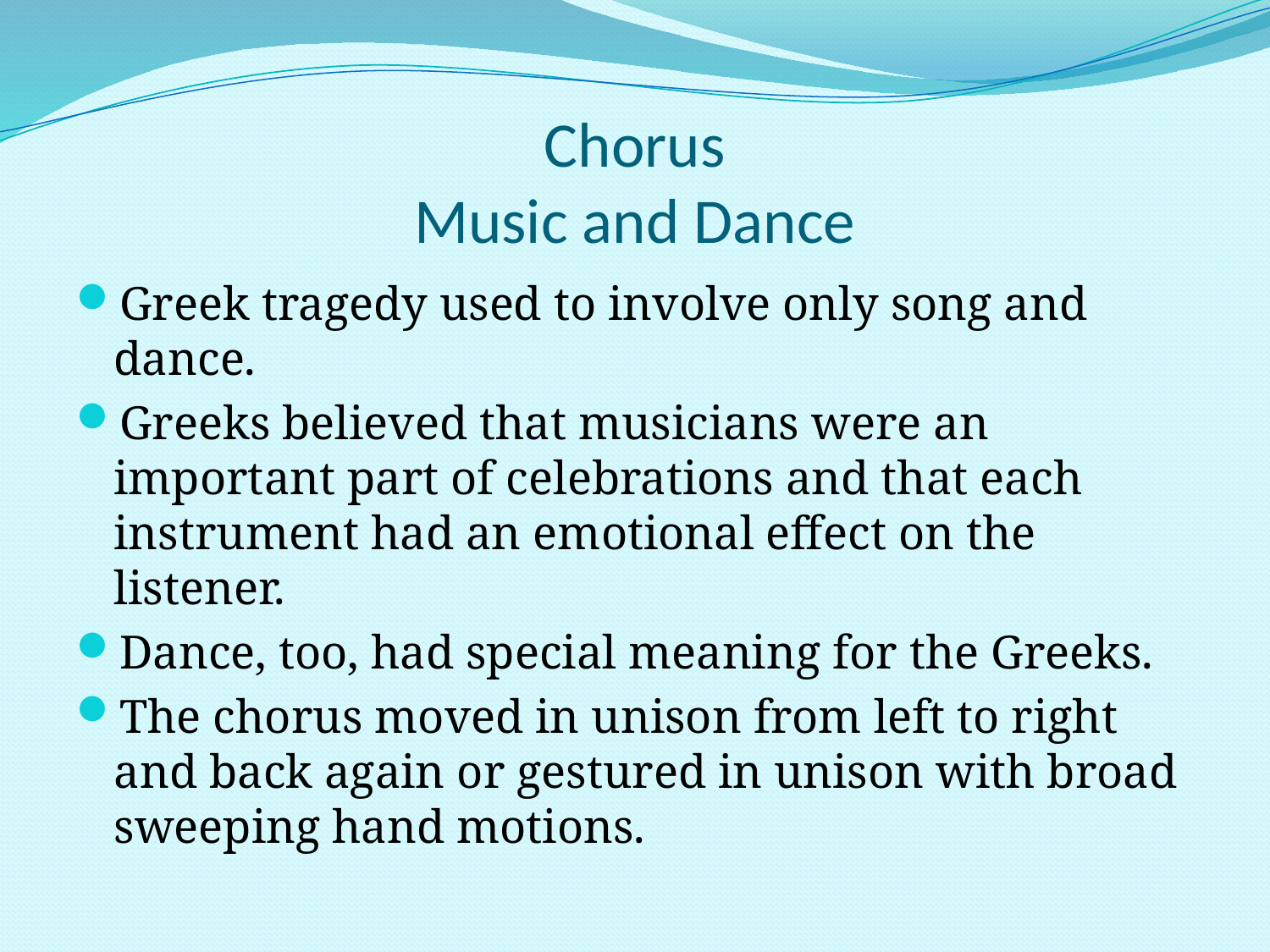

# Chorus Music and Dance
Greek tragedy used to involve only song and dance.
Greeks believed that musicians were an important part of celebrations and that each instrument had an emotional effect on the listener.
Dance, too, had special meaning for the Greeks.
The chorus moved in unison from left to right and back again or gestured in unison with broad sweeping hand motions.